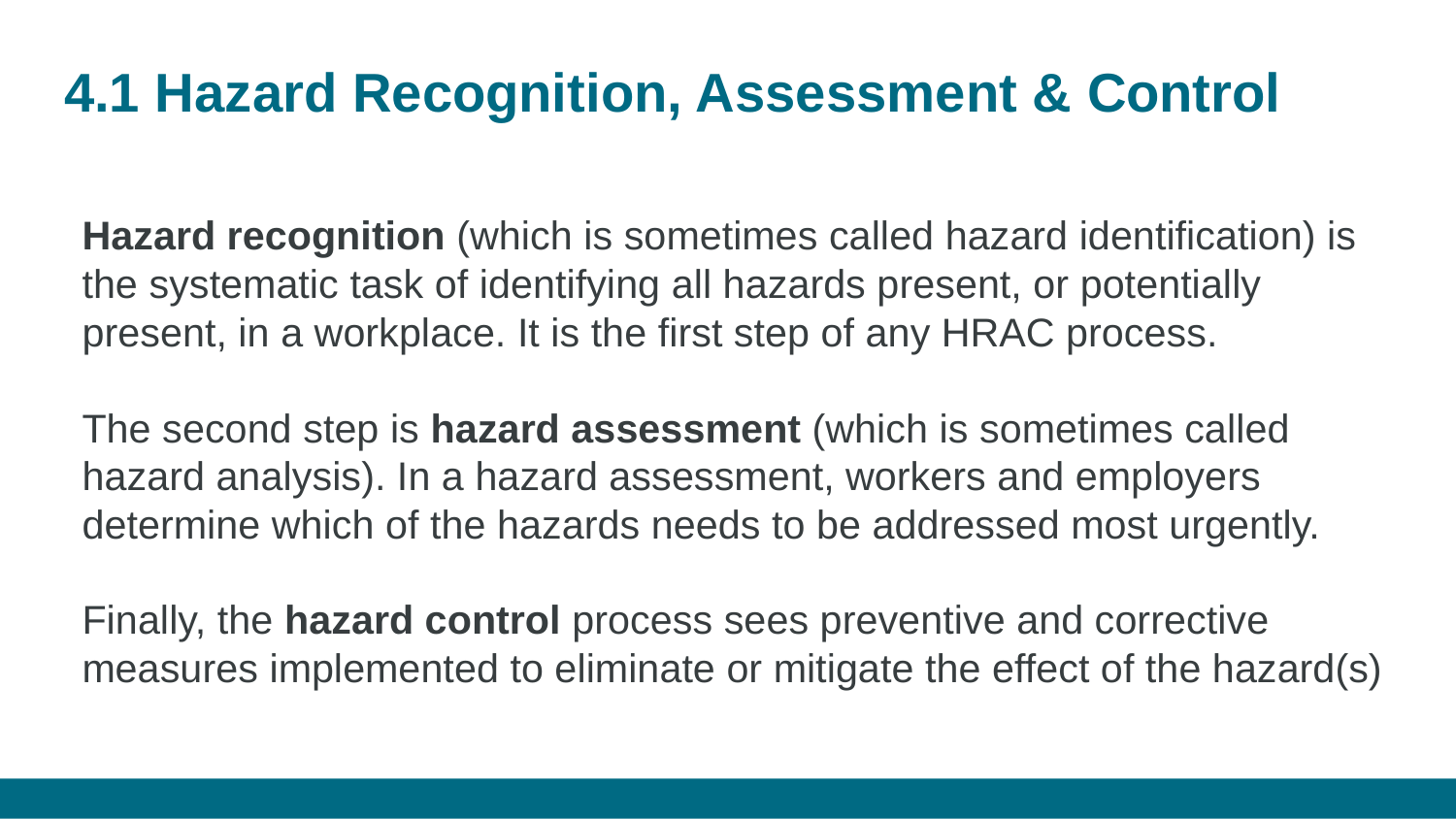

# 4.1 Hazard Recognition, Assessment & Control
Hazard recognition (which is sometimes called hazard identification) is the systematic task of identifying all hazards present, or potentially present, in a workplace. It is the first step of any HRAC process.

The second step is hazard assessment (which is sometimes called hazard analysis). In a hazard assessment, workers and employers determine which of the hazards needs to be addressed most urgently.

Finally, the hazard control process sees preventive and corrective measures implemented to eliminate or mitigate the effect of the hazard(s)